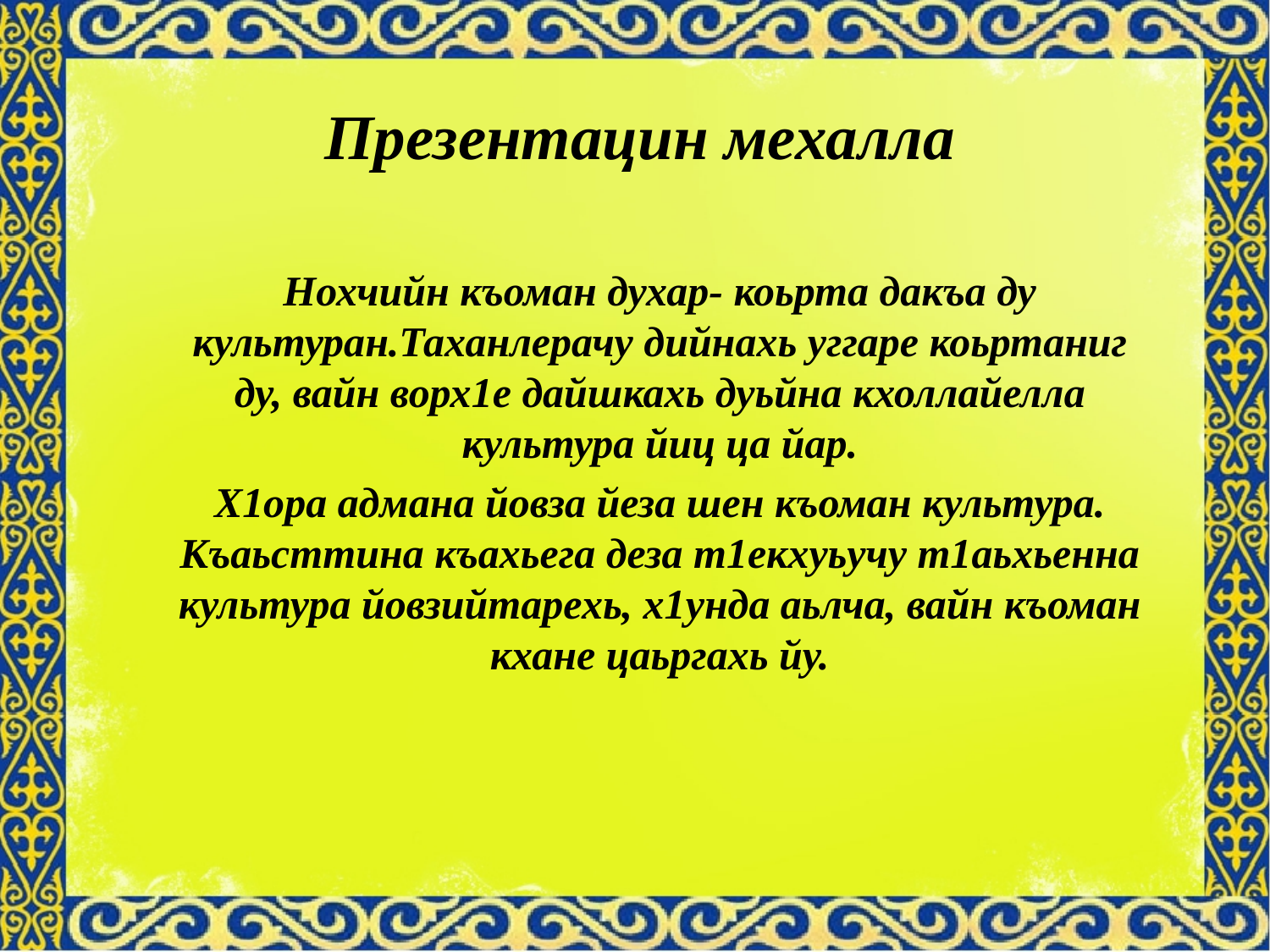

# Презентацин мехалла

Нохчийн къоман духар- коьрта дакъа ду культуран.Таханлерачу дийнахь уггаре коьртаниг ду, вайн ворх1е дайшкахь дуьйна кхоллайелла культура йиц ца йар.
Х1ора адмана йовза йеза шен къоман культура. Къаьсттина къахьега деза т1екхуьучу т1аьхьенна культура йовзийтарехь, х1унда аьлча, вайн къоман кхане цаьргахь йу.